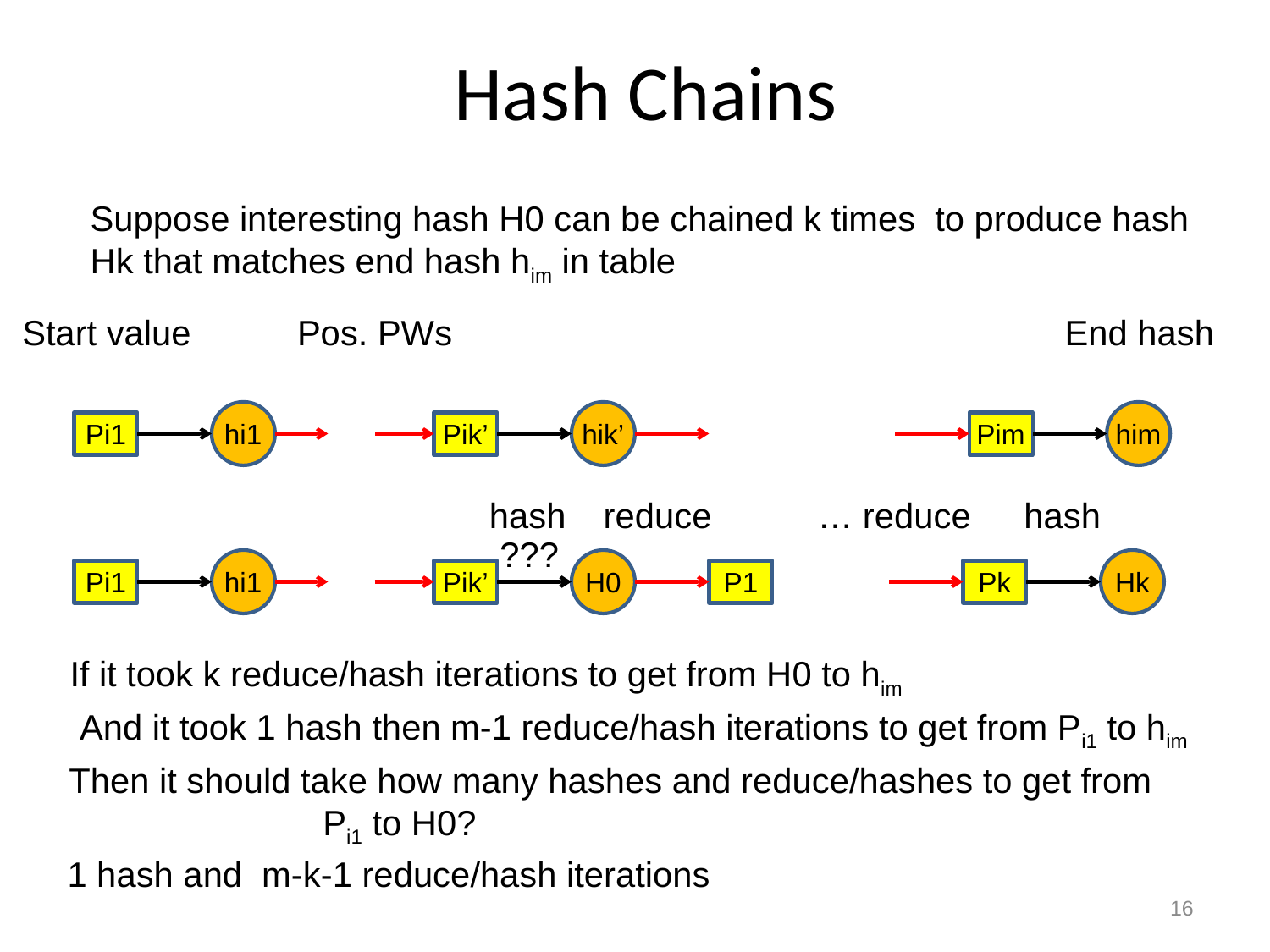

# Hash Chains
Suppose interesting hash H0 can be chained k times  to produce hash
Hk that matches end hash him in table
Start value
Pos. PWs
End hash
hi1
hik’
him
Pi1
Pik’
Pim
hash
reduce
… reduce
hash
???
hi1
H0
Hk
Pi1
Pik’
P1
Pk
If it took k reduce/hash iterations to get from H0 to him
And it took 1 hash then m-1 reduce/hash iterations to get from Pi1 to him
Then it should take how many hashes and reduce/hashes to get from
		Pi1 to H0?
1 hash and  m-k-1 reduce/hash iterations
16